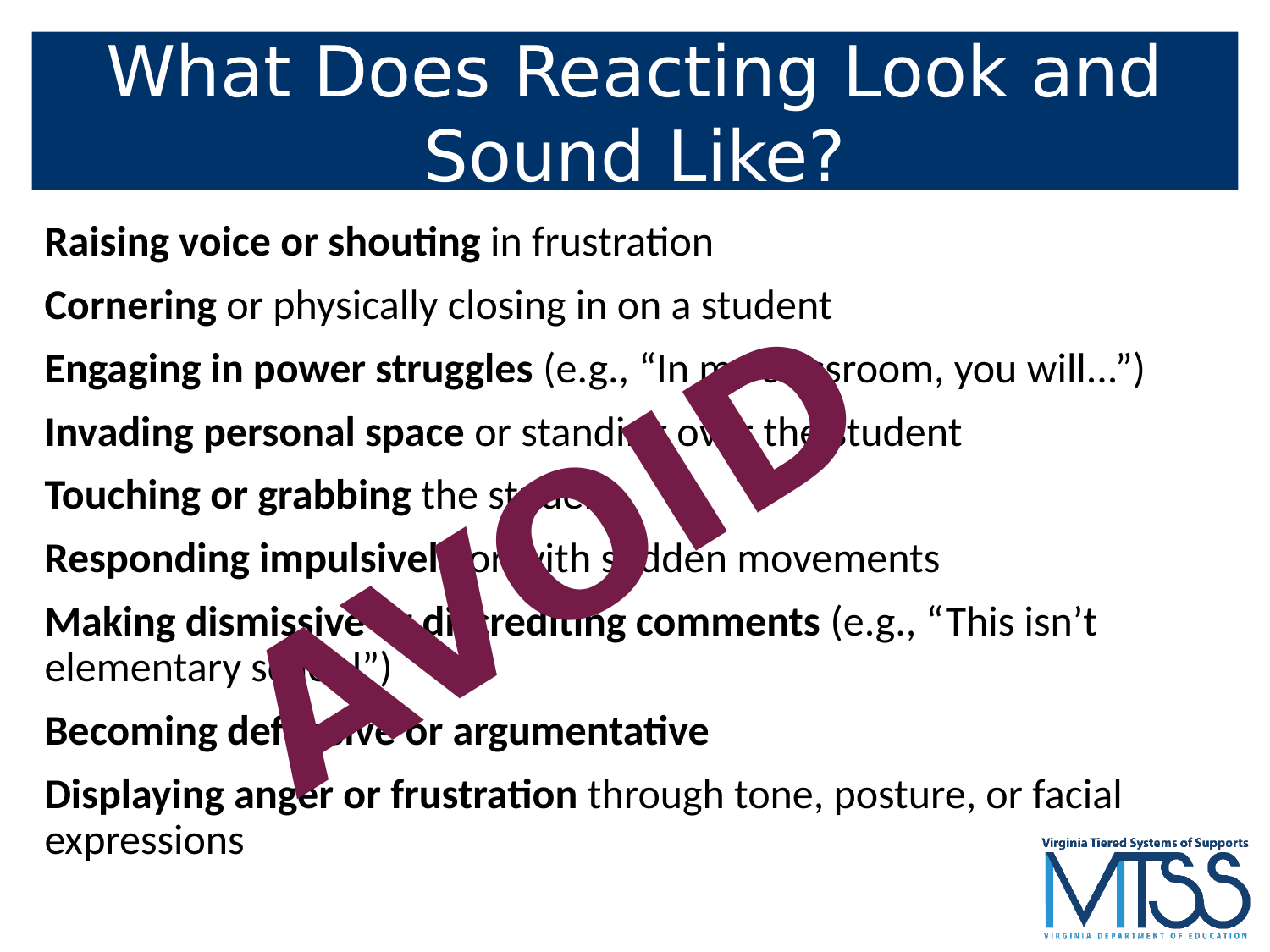

# What Does Reacting Look and Sound Like?
Raising voice or shouting in frustration
Cornering or physically closing in on a student
Engaging in power struggles (e.g., “In my classroom, you will...”)
Invading personal space or standing over the student
Touching or grabbing the student
Responding impulsively or with sudden movements
Making dismissive or discrediting comments (e.g., “This isn’t elementary school”)
Becoming defensive or argumentative
Displaying anger or frustration through tone, posture, or facial expressions
AVOID